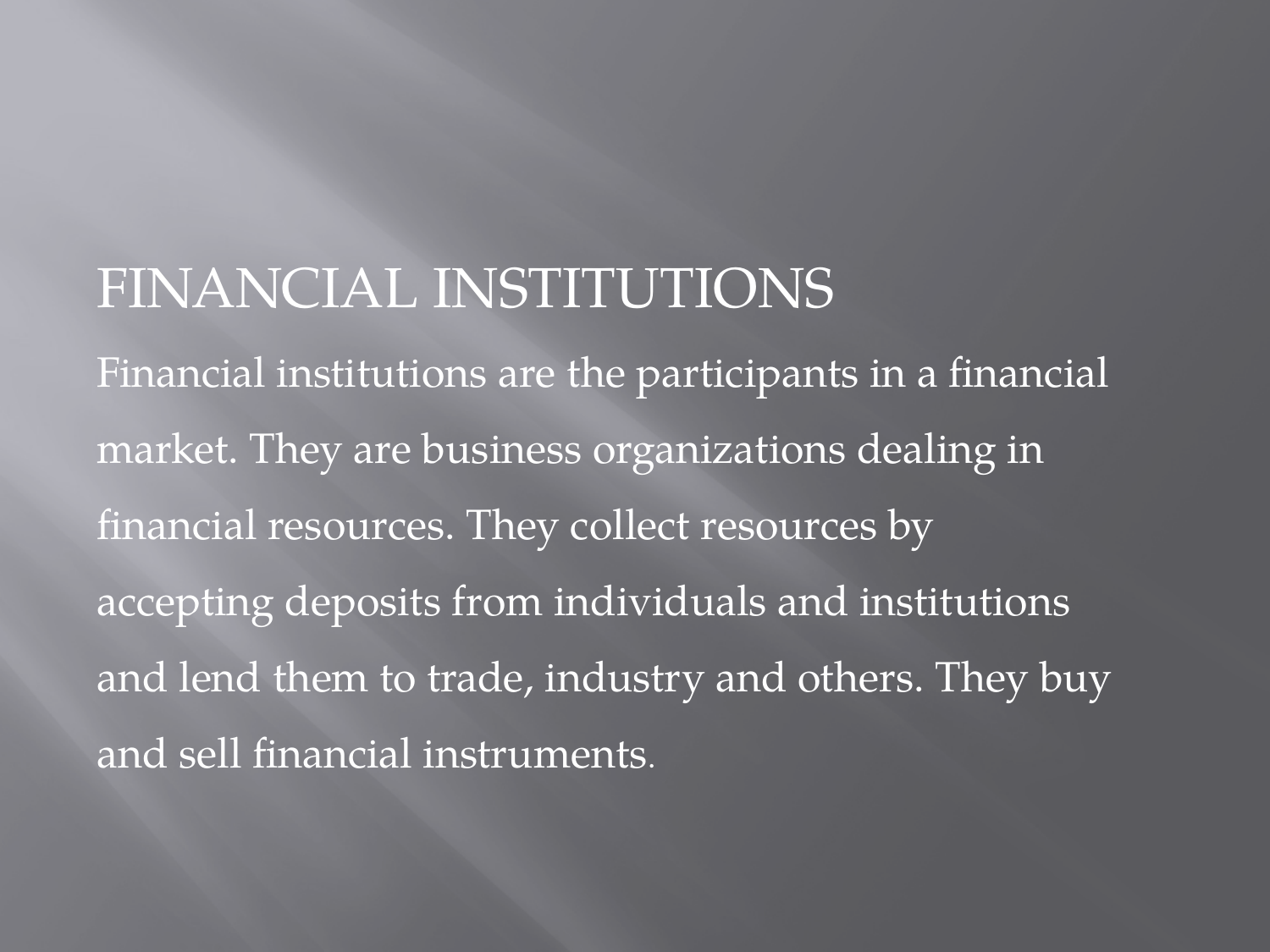

FINANCIAL INSTITUTIONS
Financial institutions are the participants in a financial
market. They are business organizations dealing in
financial resources. They collect resources by
accepting deposits from individuals and institutions
and lend them to trade, industry and others. They buy
and sell financial instruments.